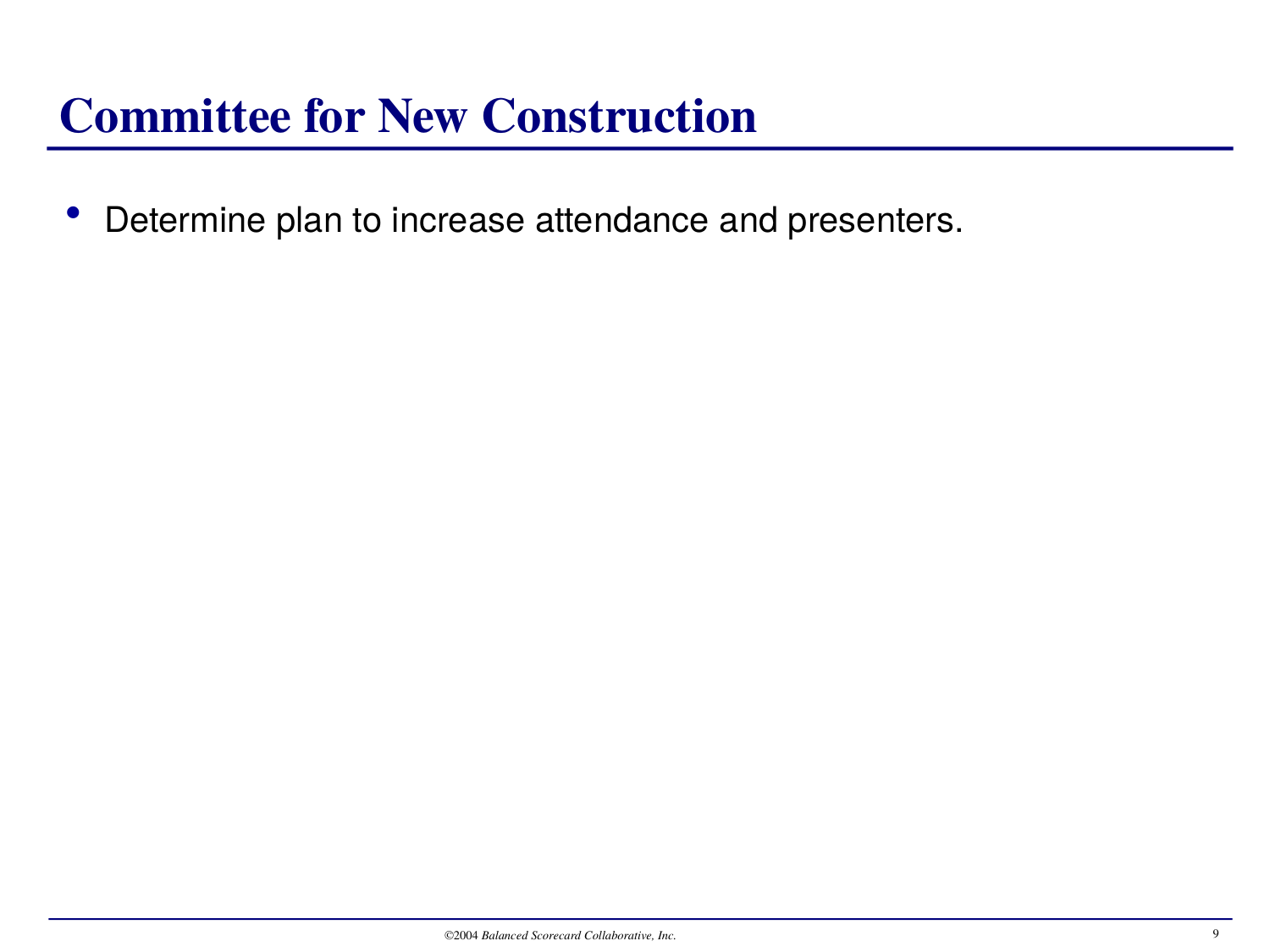

# Committee for New Construction
Determine plan to increase attendance and presenters.